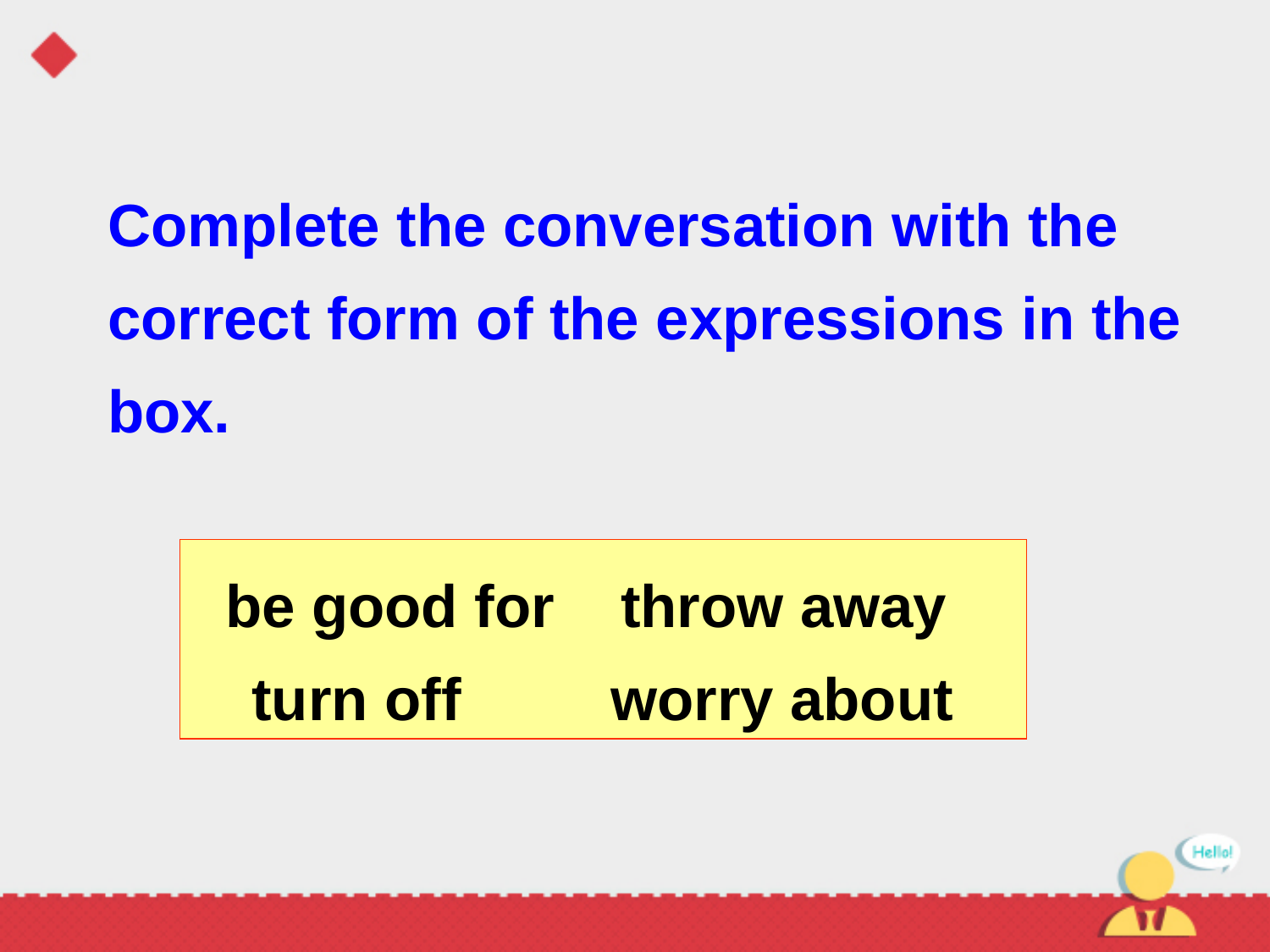

Complete the conversation with the correct form of the expressions in the box.
be good for    throw away   turn off         worry about